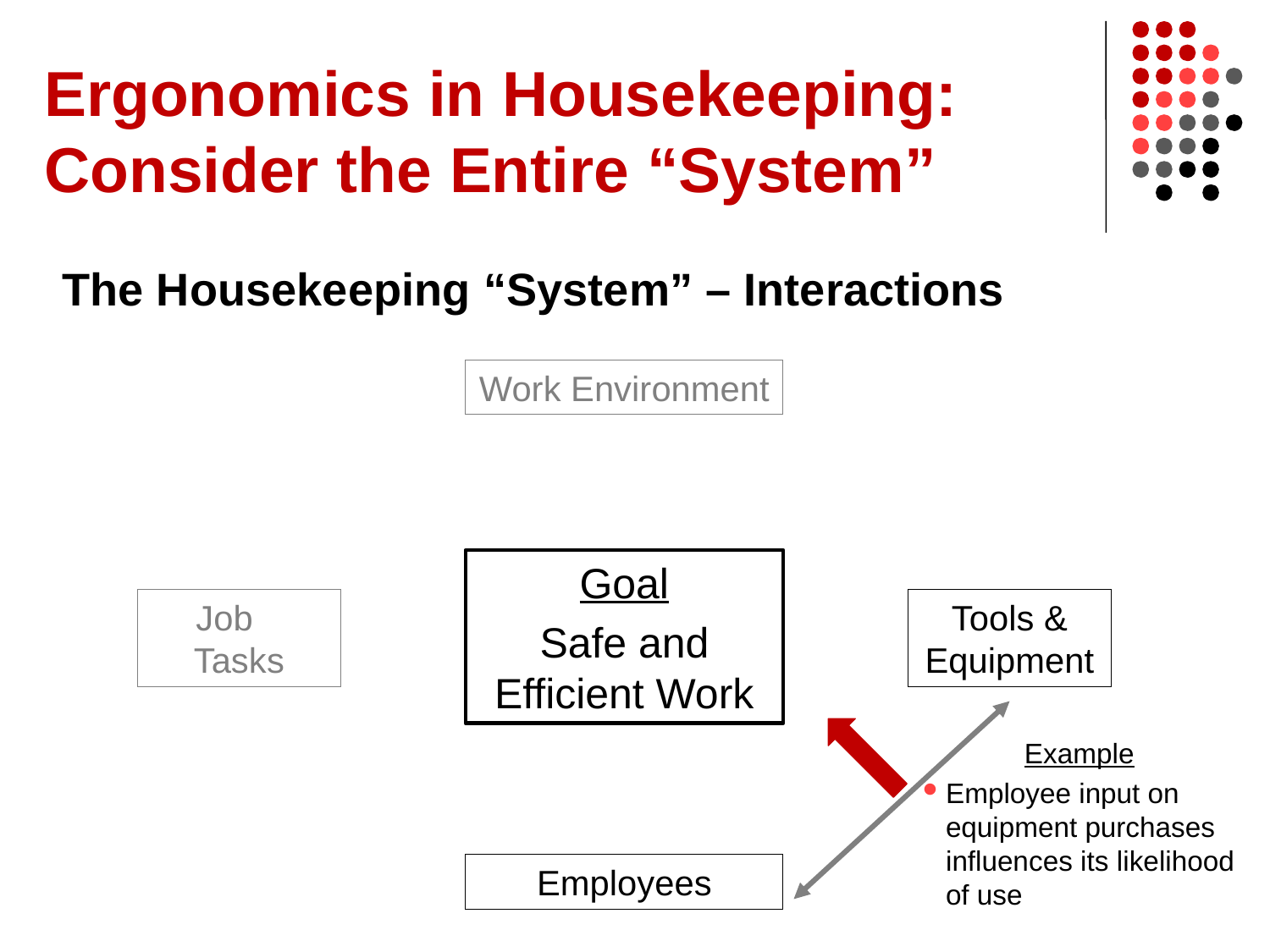

# Ergonomics in Housekeeping: Consider the Entire “System”
The Housekeeping “System” – Interactions
Work Environment
Goal
Safe and Efficient Work
Job    Tasks
Tools & Equipment

Example
Employee input on equipment purchases influences its likelihood of use
Employees